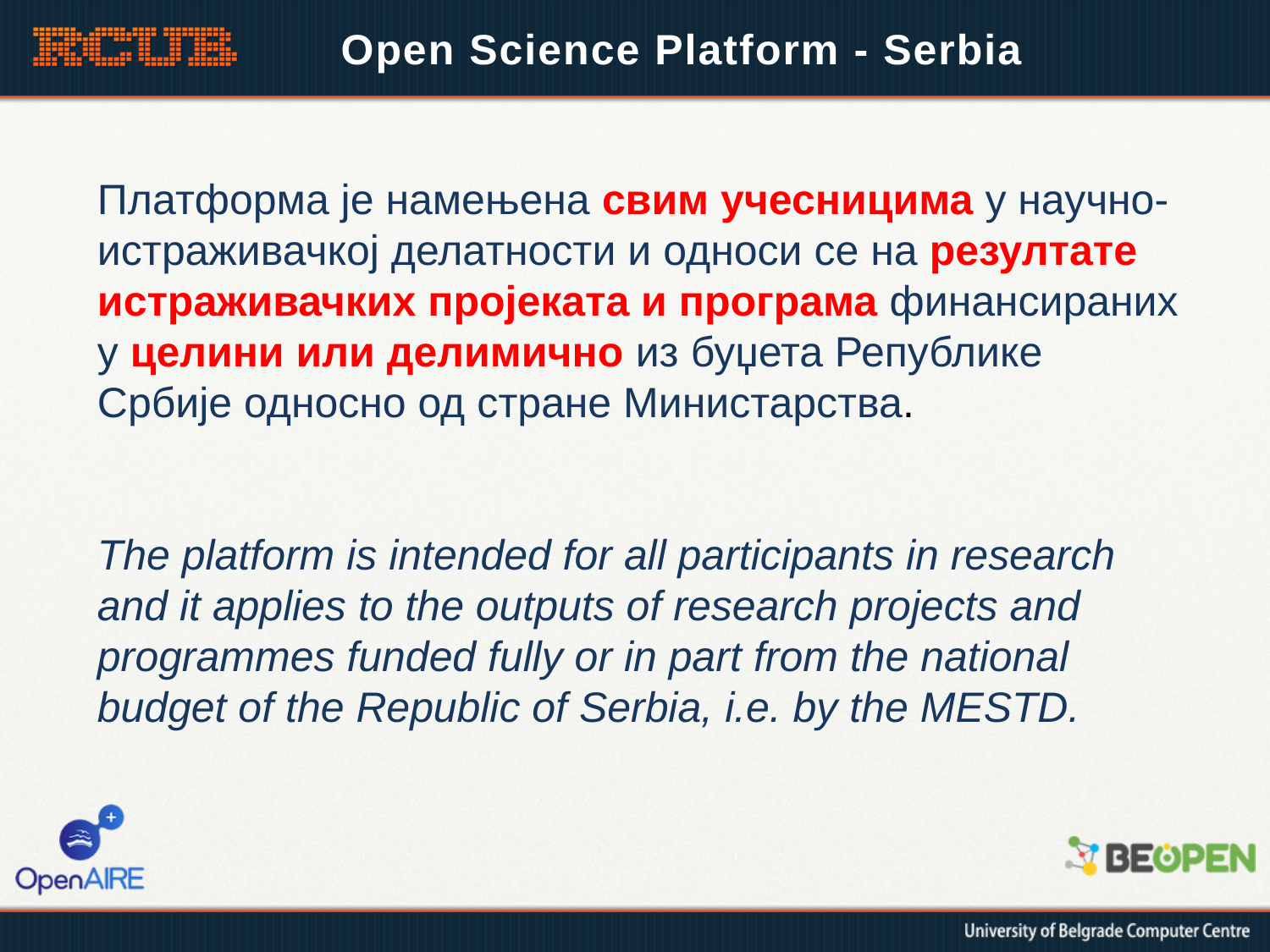

# Open Science Platform - Serbia
Платформа је намењена свим учесницима у научно-истраживачкој делатности и односи се на резултате истраживачких пројеката и програма финансираних у целини или делимично из буџета Републике Србије односно од стране Министарства.

The platform is intended for all participants in research and it applies to the outputs of research projects and programmes funded fully or in part from the national budget of the Republic of Serbia, i.e. by the MESTD.